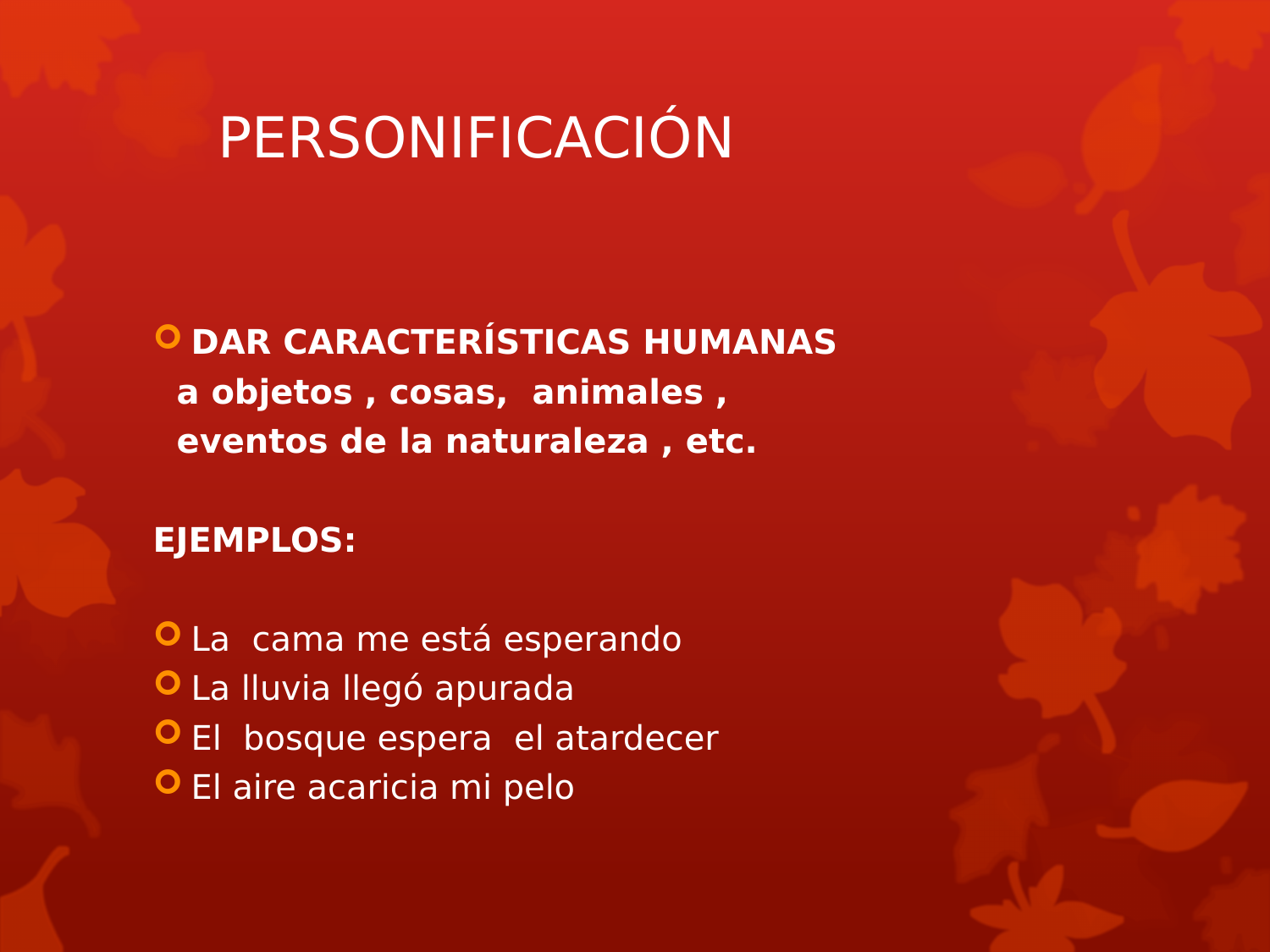

# PERSONIFICACIÓN

DAR CARACTERÍSTICAS HUMANAS
  a objetos , cosas,  animales ,
  eventos de la naturaleza , etc.

EJEMPLOS:

La  cama me está esperando
La lluvia llegó apurada
El  bosque espera  el atardecer
El aire acaricia mi pelo